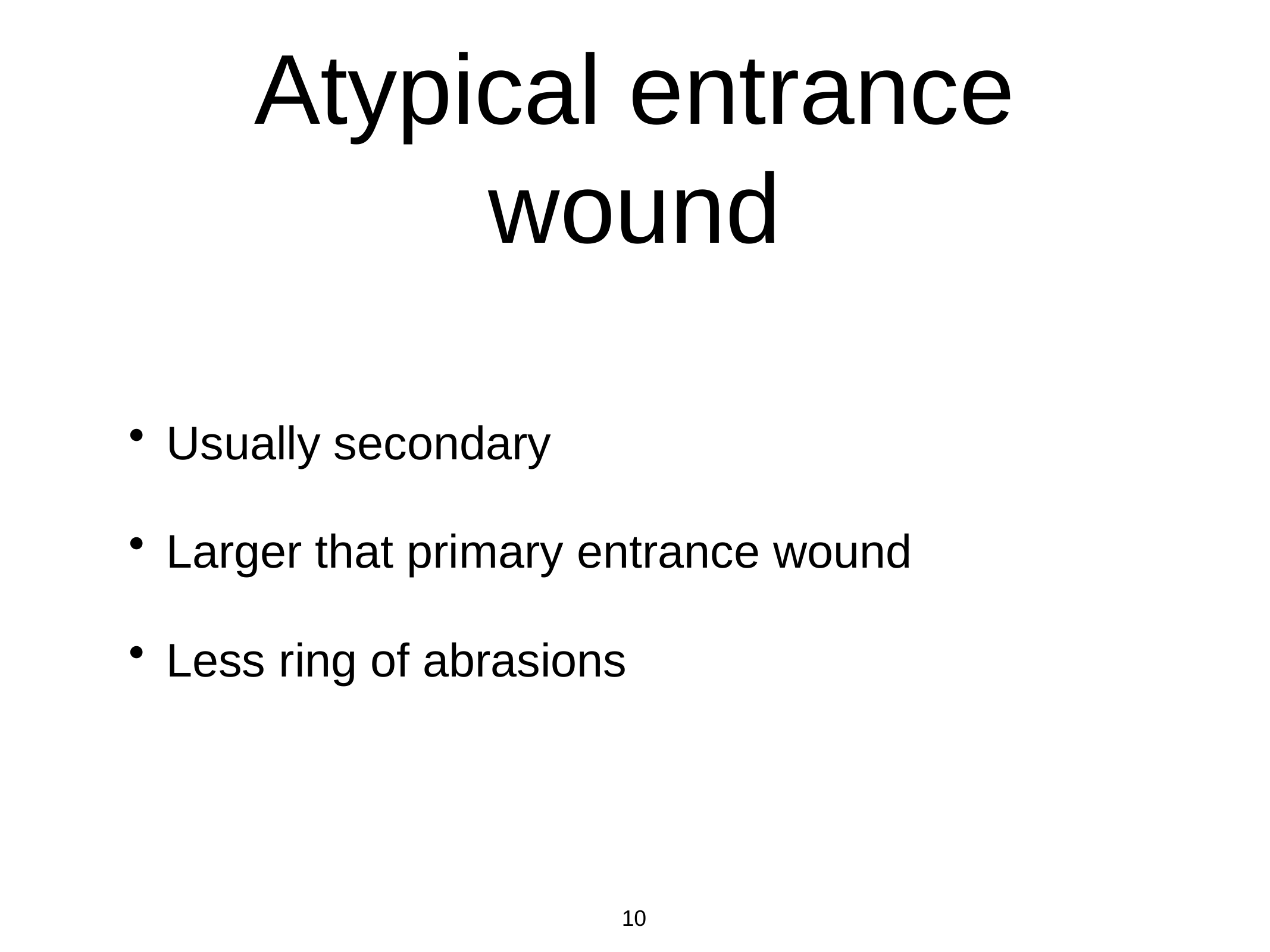

# Atypical entrance wound
Usually secondary
Larger that primary entrance wound
Less ring of abrasions
10